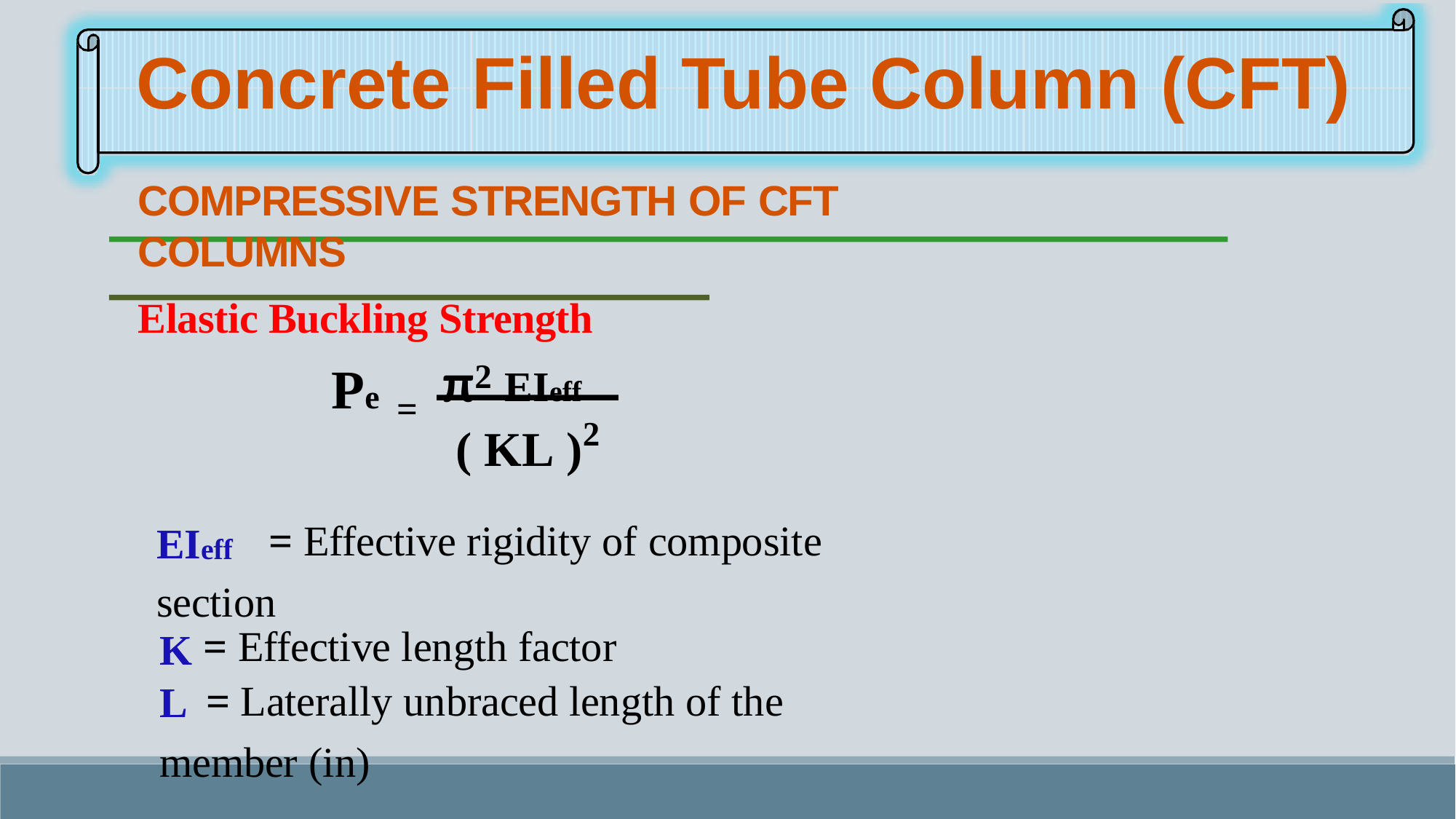

# Concrete Filled Tube Column (CFT)
COMPRESSIVE STRENGTH OF CFT COLUMNS
Elastic Buckling Strength

=	π2 EIeff
Pe

( KL )2
EIeff	= Effective rigidity of composite section
K = Effective length factor
L = Laterally unbraced length of the member (in)